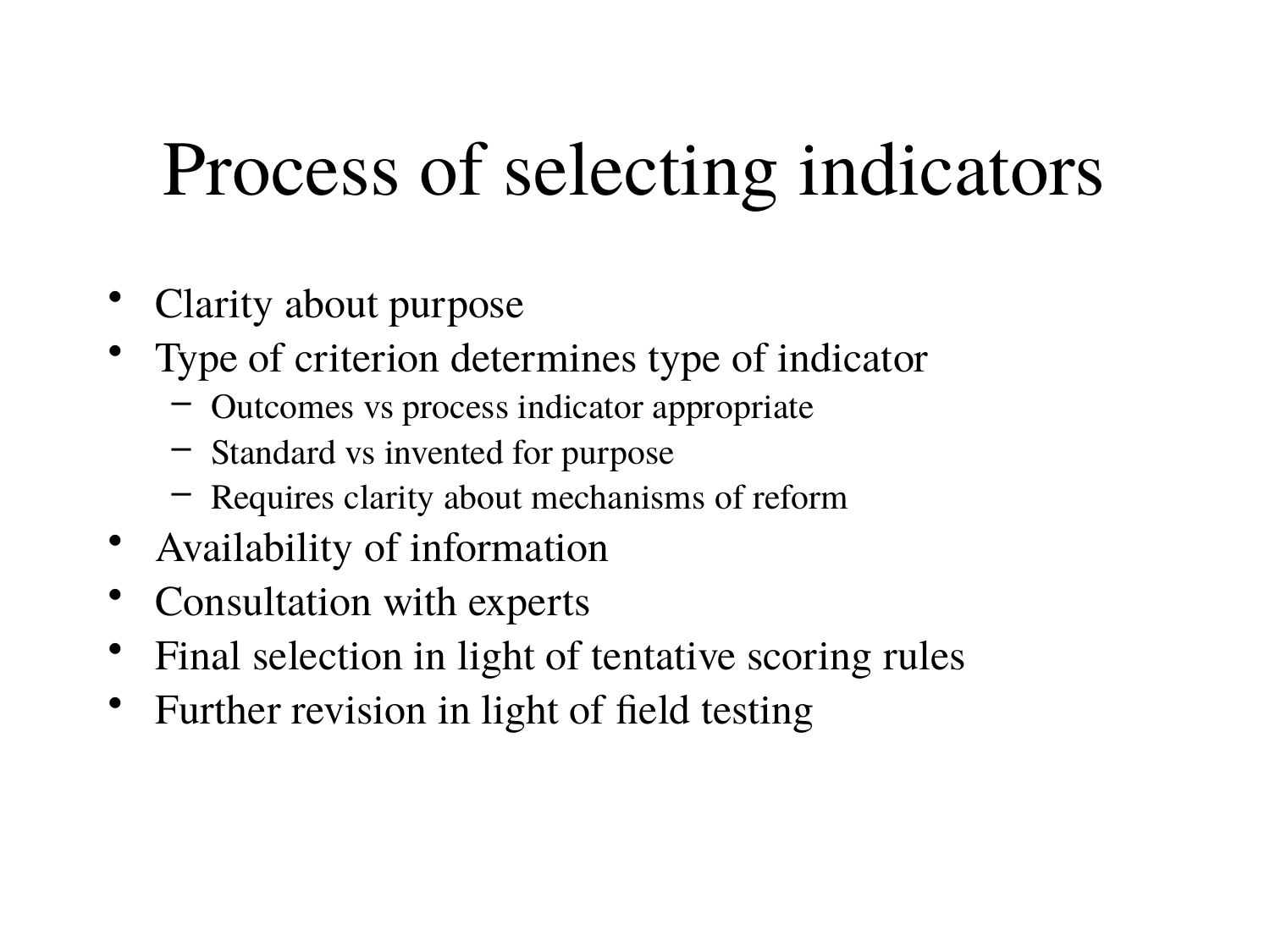

# Process of selecting indicators
Clarity about purpose
Type of criterion determines type of indicator
Outcomes vs process indicator appropriate
Standard vs invented for purpose
Requires clarity about mechanisms of reform
Availability of information
Consultation with experts
Final selection in light of tentative scoring rules
Further revision in light of field testing